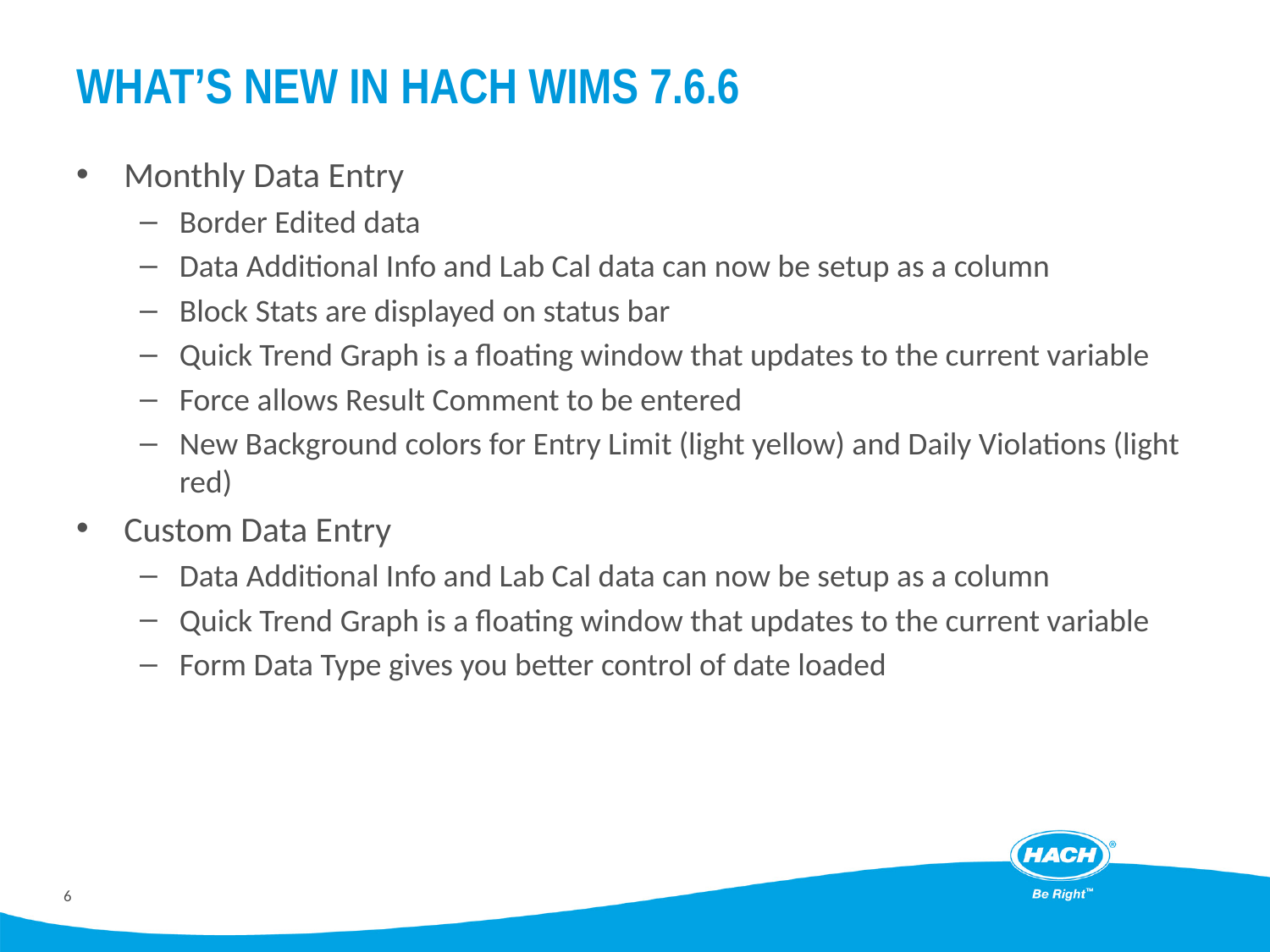

# What’s new in hach wims 7.6.6
Monthly Data Entry
Border Edited data
Data Additional Info and Lab Cal data can now be setup as a column
Block Stats are displayed on status bar
Quick Trend Graph is a floating window that updates to the current variable
Force allows Result Comment to be entered
New Background colors for Entry Limit (light yellow) and Daily Violations (light red)
Custom Data Entry
Data Additional Info and Lab Cal data can now be setup as a column
Quick Trend Graph is a floating window that updates to the current variable
Form Data Type gives you better control of date loaded

6